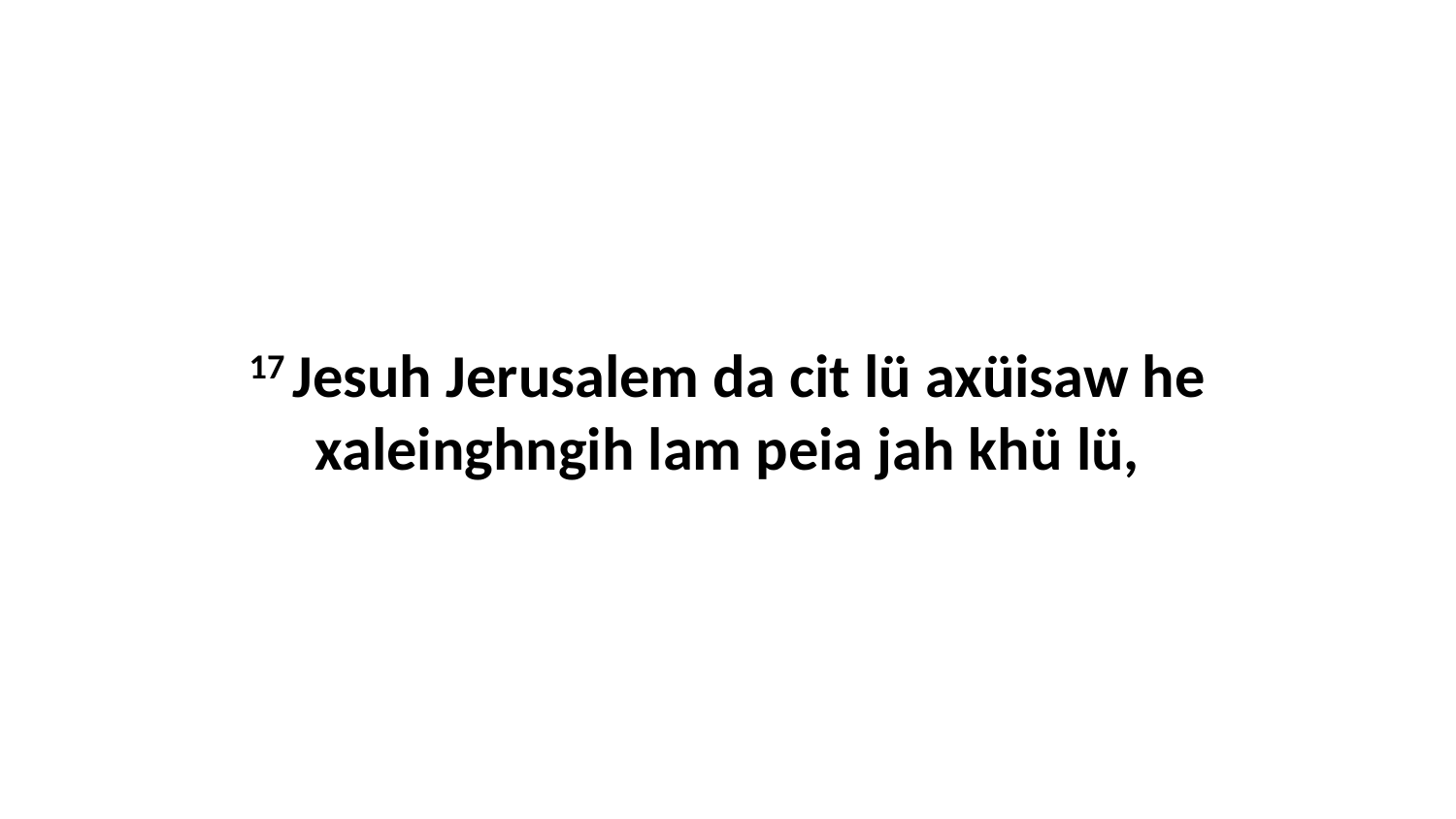

17 Jesuh Jerusalem da cit lü axüisaw he xaleinghngih lam peia jah khü lü,